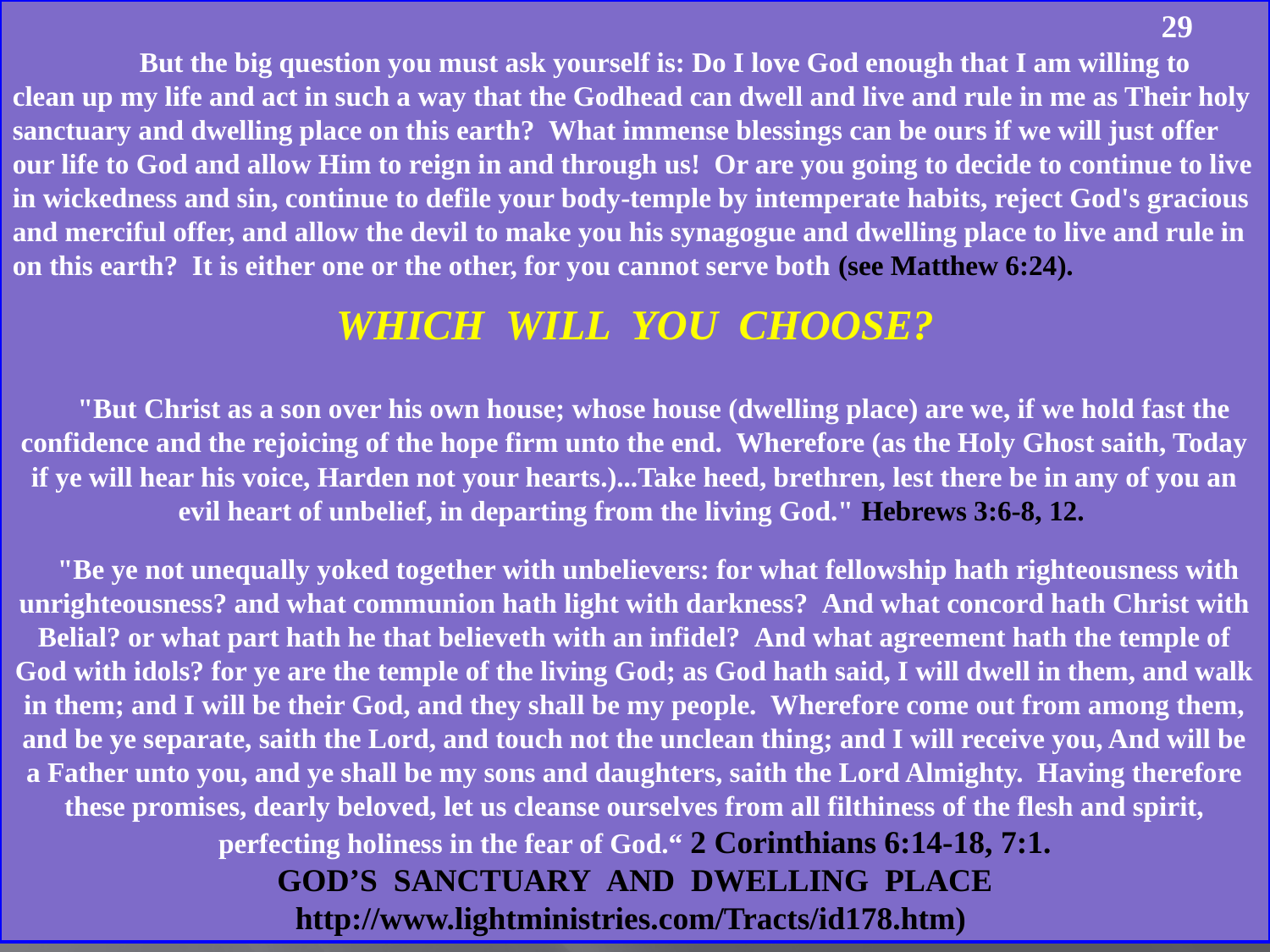

But the big question you must ask yourself is: Do I love God enough that I am willing to clean up my life and act in such a way that the Godhead can dwell and live and rule in me as Their holy sanctuary and dwelling place on this earth?  What immense blessings can be ours if we will just offer our life to God and allow Him to reign in and through us!  Or are you going to decide to continue to live in wickedness and sin, continue to defile your body-temple by intemperate habits, reject God's gracious and merciful offer, and allow the devil to make you his synagogue and dwelling place to live and rule in on this earth?  It is either one or the other, for you cannot serve both (see Matthew 6:24).

WHICH  WILL  YOU  CHOOSE?
     "But Christ as a son over his own house; whose house (dwelling place) are we, if we hold fast the confidence and the rejoicing of the hope firm unto the end.  Wherefore (as the Holy Ghost saith, Today if ye will hear his voice, Harden not your hearts.)...Take heed, brethren, lest there be in any of you an evil heart of unbelief, in departing from the living God." Hebrews 3:6-8, 12.

    "Be ye not unequally yoked together with unbelievers: for what fellowship hath righteousness with unrighteousness? and what communion hath light with darkness?  And what concord hath Christ with Belial? or what part hath he that believeth with an infidel?  And what agreement hath the temple of God with idols? for ye are the temple of the living God; as God hath said, I will dwell in them, and walk in them; and I will be their God, and they shall be my people.  Wherefore come out from among them, and be ye separate, saith the Lord, and touch not the unclean thing; and I will receive you, And will be a Father unto you, and ye shall be my sons and daughters, saith the Lord Almighty.  Having therefore these promises, dearly beloved, let us cleanse ourselves from all filthiness of the flesh and spirit, perfecting holiness in the fear of God.“ 2 Corinthians 6:14-18, 7:1.
GOD’S  SANCTUARY  AND  DWELLING  PLACE
http://www.lightministries.com/Tracts/id178.htm)
29